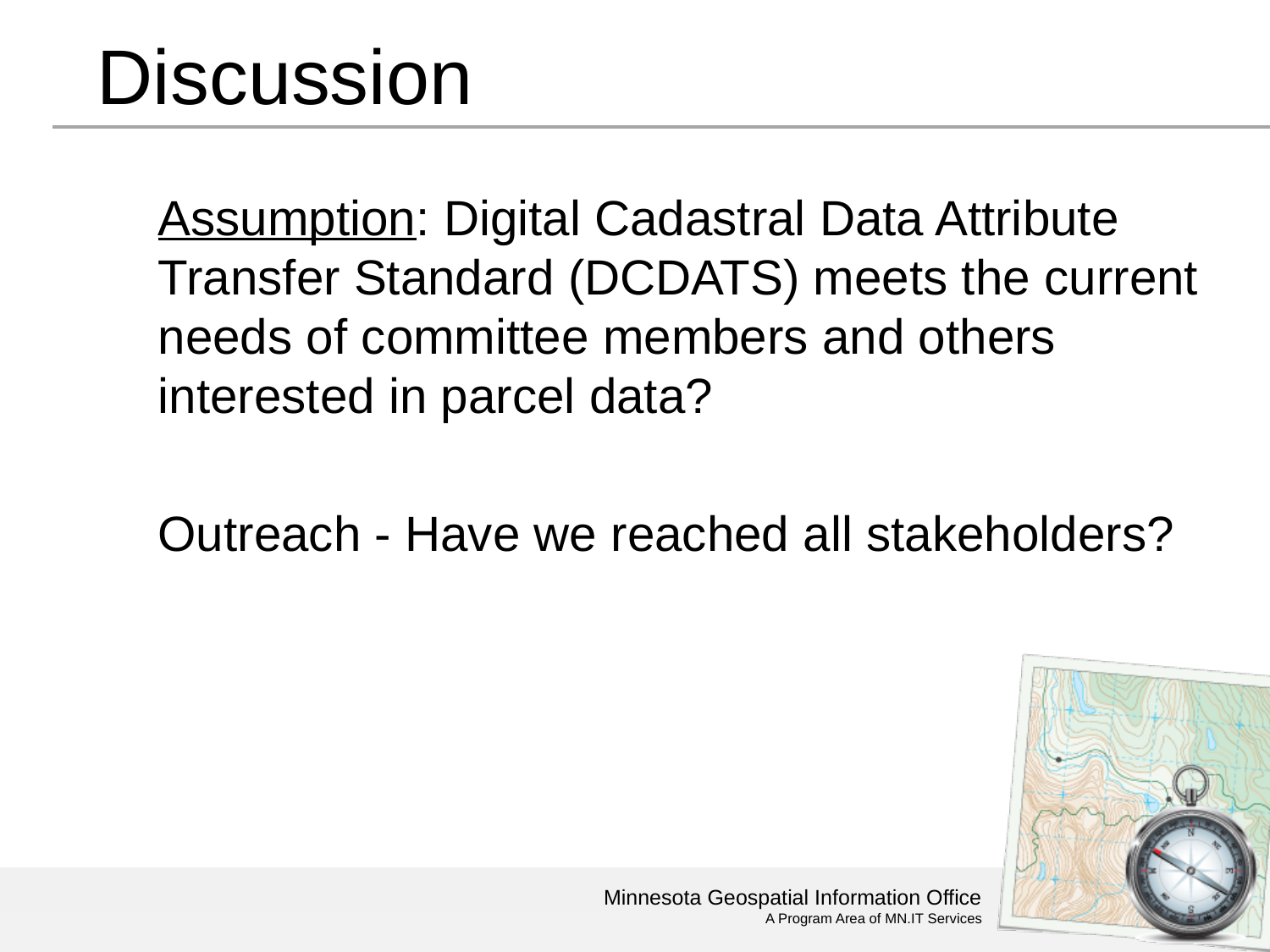

# Discussion
Assumption: Digital Cadastral Data Attribute Transfer Standard (DCDATS) meets the current needs of committee members and others interested in parcel data?

Outreach - Have we reached all stakeholders?